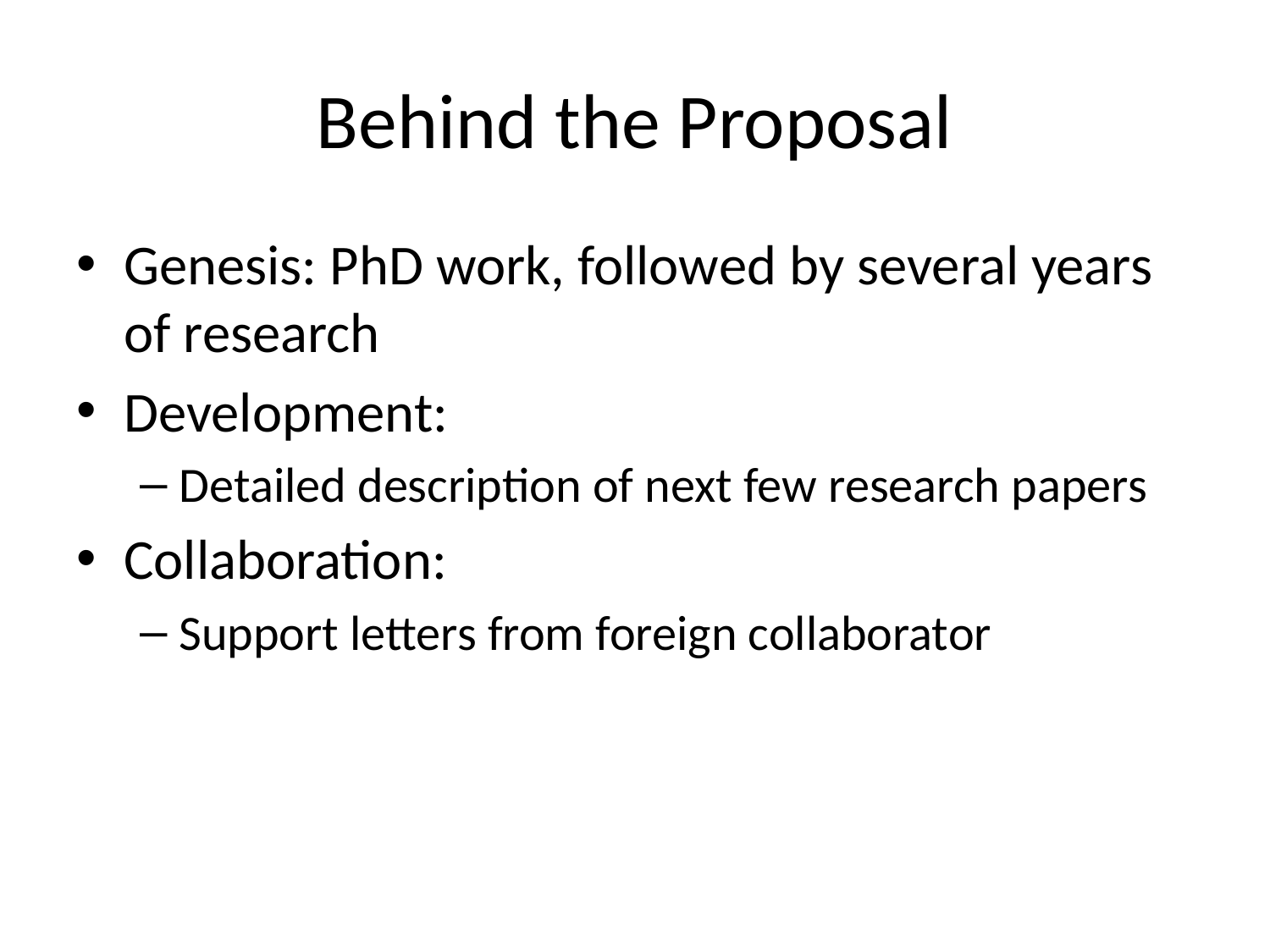

# Behind the Proposal
Genesis: PhD work, followed by several years of research
Development:
Detailed description of next few research papers
Collaboration:
Support letters from foreign collaborator